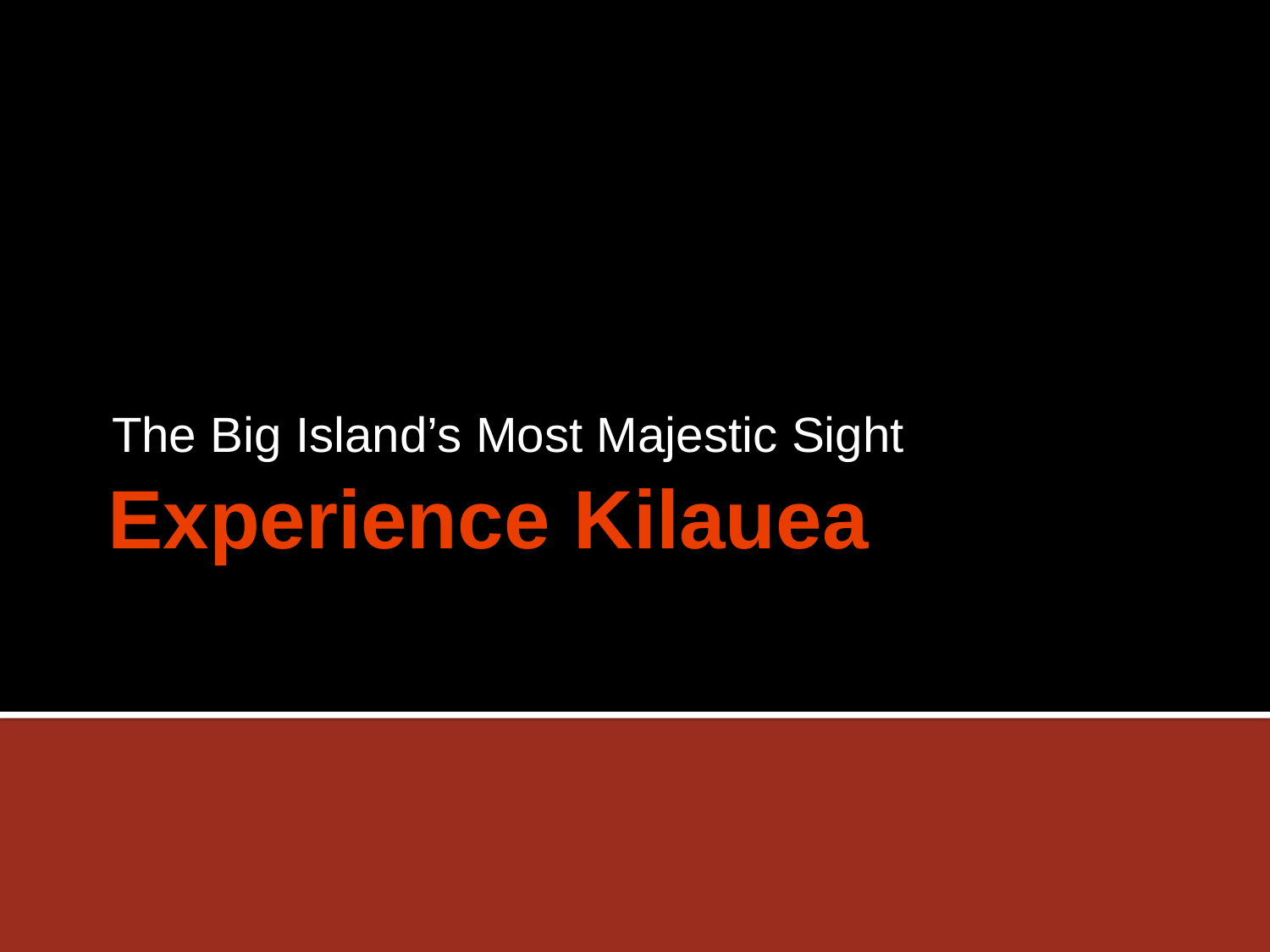

The Big Island’s Most Majestic Sight
# Experience Kilauea